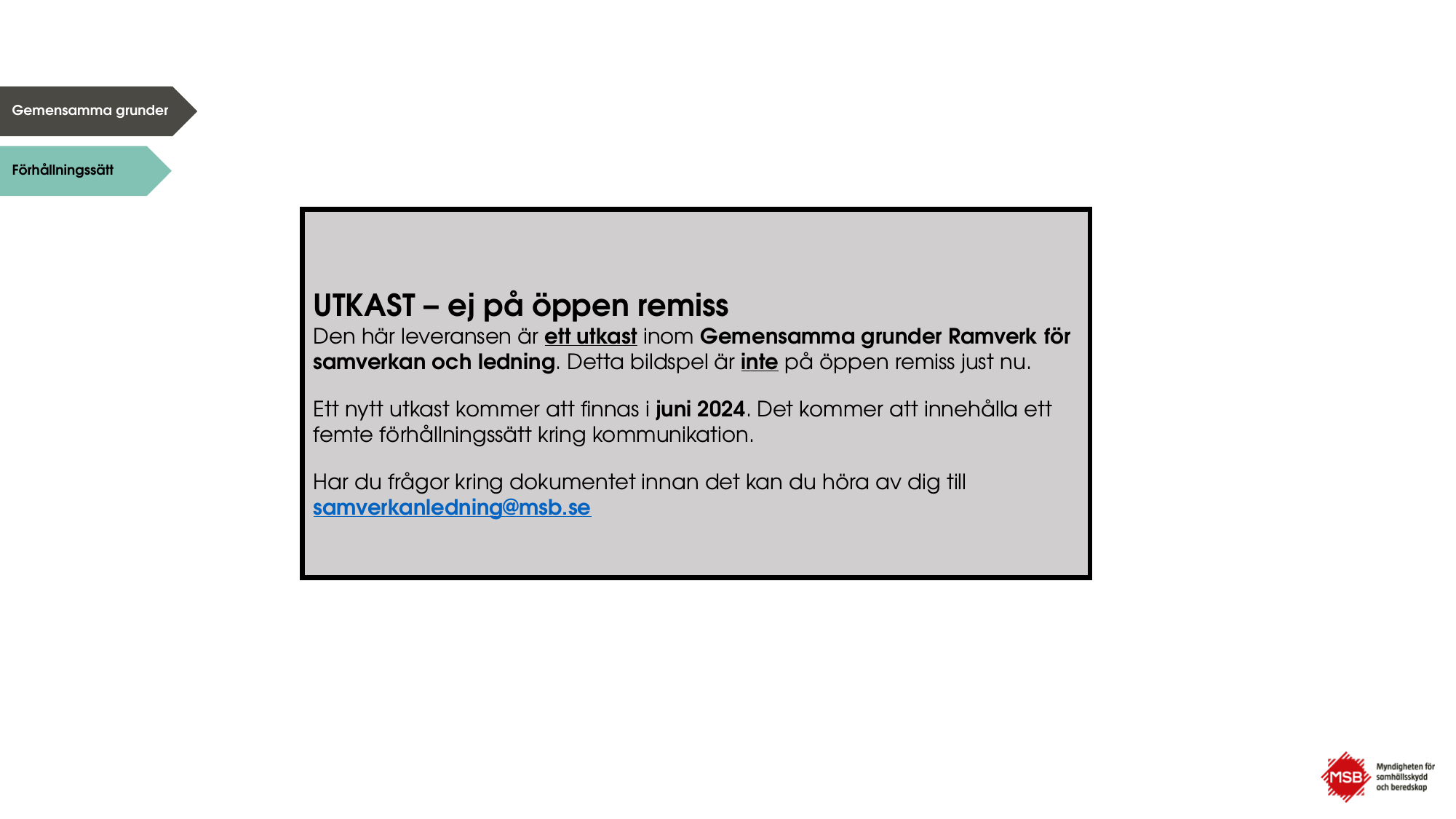

UTKAST – ej på öppen remiss
Den här leveransen är ett utkast inom Gemensamma grunder Ramverk för samverkan och ledning. Detta bildspel är inte på öppen remiss just nu.
Ett nytt utkast kommer att finnas i juni 2024. Det kommer att innehålla ett femte förhållningssätt kring kommunikation.
Har du frågor kring dokumentet innan det kan du höra av dig till samverkanledning@msb.se